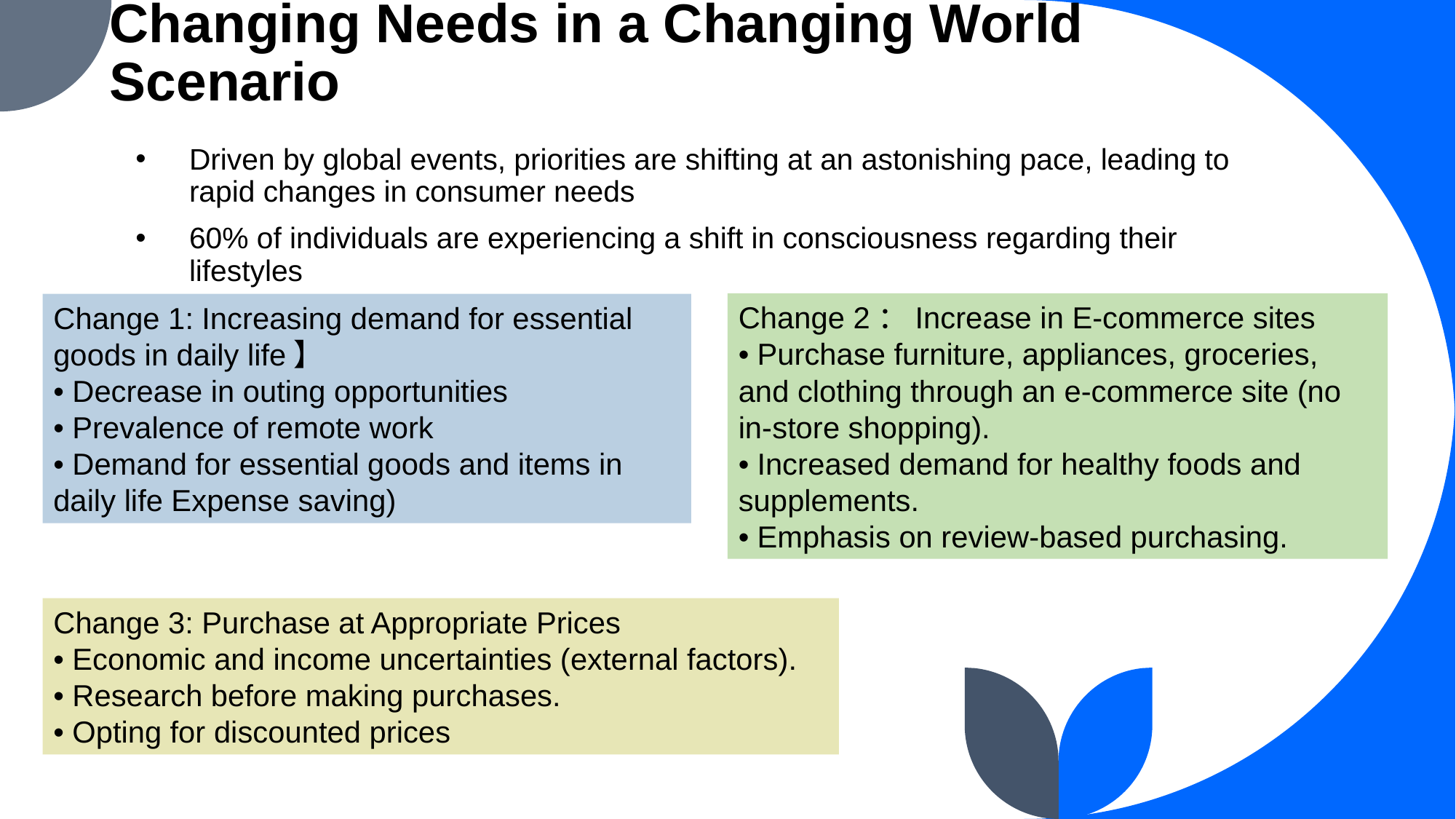

# Changing Needs in a Changing World Scenario
Driven by global events, priorities are shifting at an astonishing pace, leading to rapid changes in consumer needs
60% of individuals are experiencing a shift in consciousness regarding their lifestyles
Change 2：Increase in E-commerce sites
• Purchase furniture, appliances, groceries, and clothing through an e-commerce site (no in-store shopping).
• Increased demand for healthy foods and supplements.
• Emphasis on review-based purchasing.
Change 1: Increasing demand for essential goods in daily life】
• Decrease in outing opportunities
• Prevalence of remote work
• Demand for essential goods and items in daily life Expense saving)
Change 3: Purchase at Appropriate Prices
• Economic and income uncertainties (external factors).
• Research before making purchases.
• Opting for discounted prices